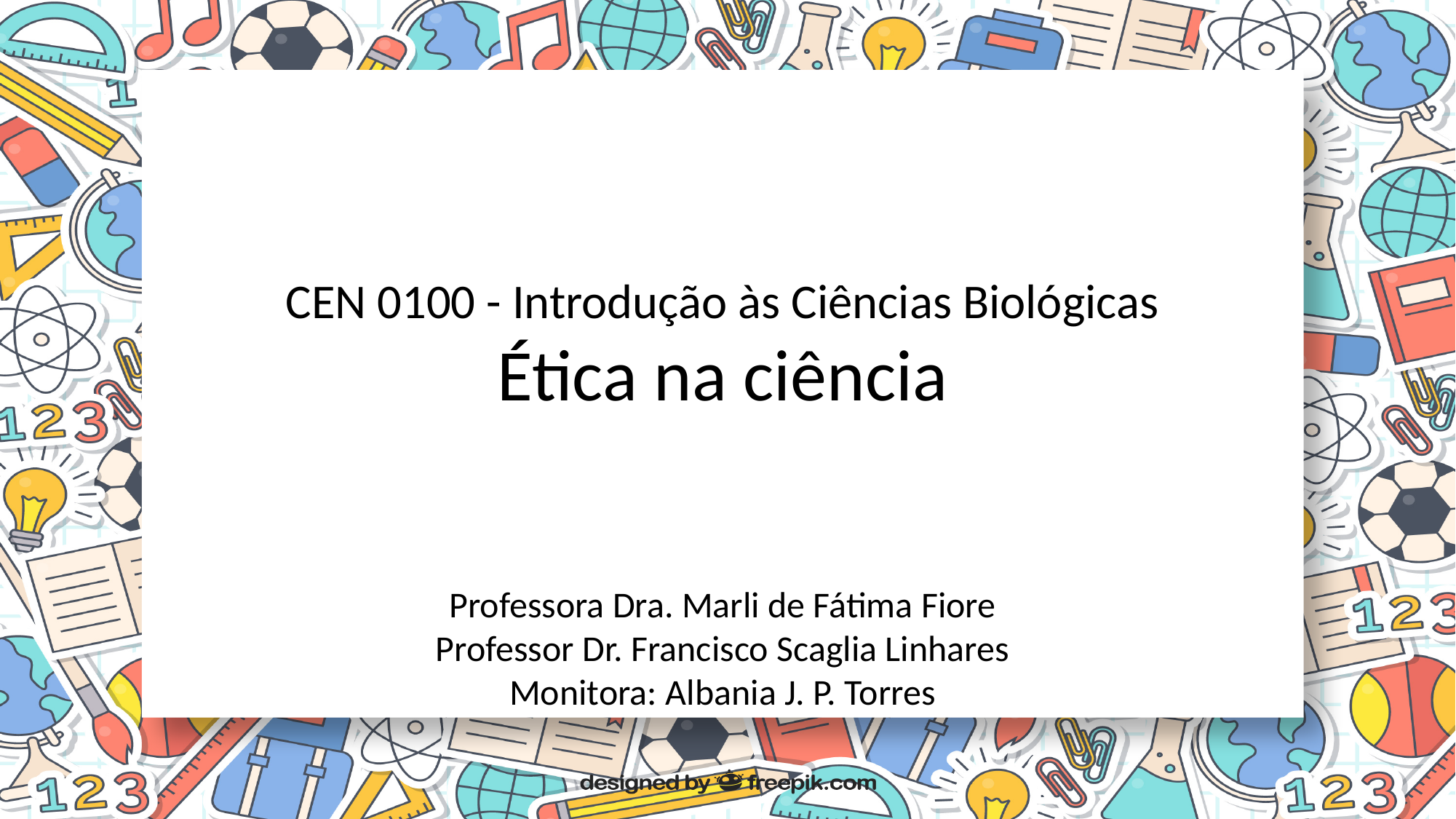

# CEN 0100 - Introdução às Ciências Biológicas Ética na ciência Professora Dra. Marli de Fátima Fiore Professor Dr. Francisco Scaglia Linhares Monitora: Albania J. P. Torres